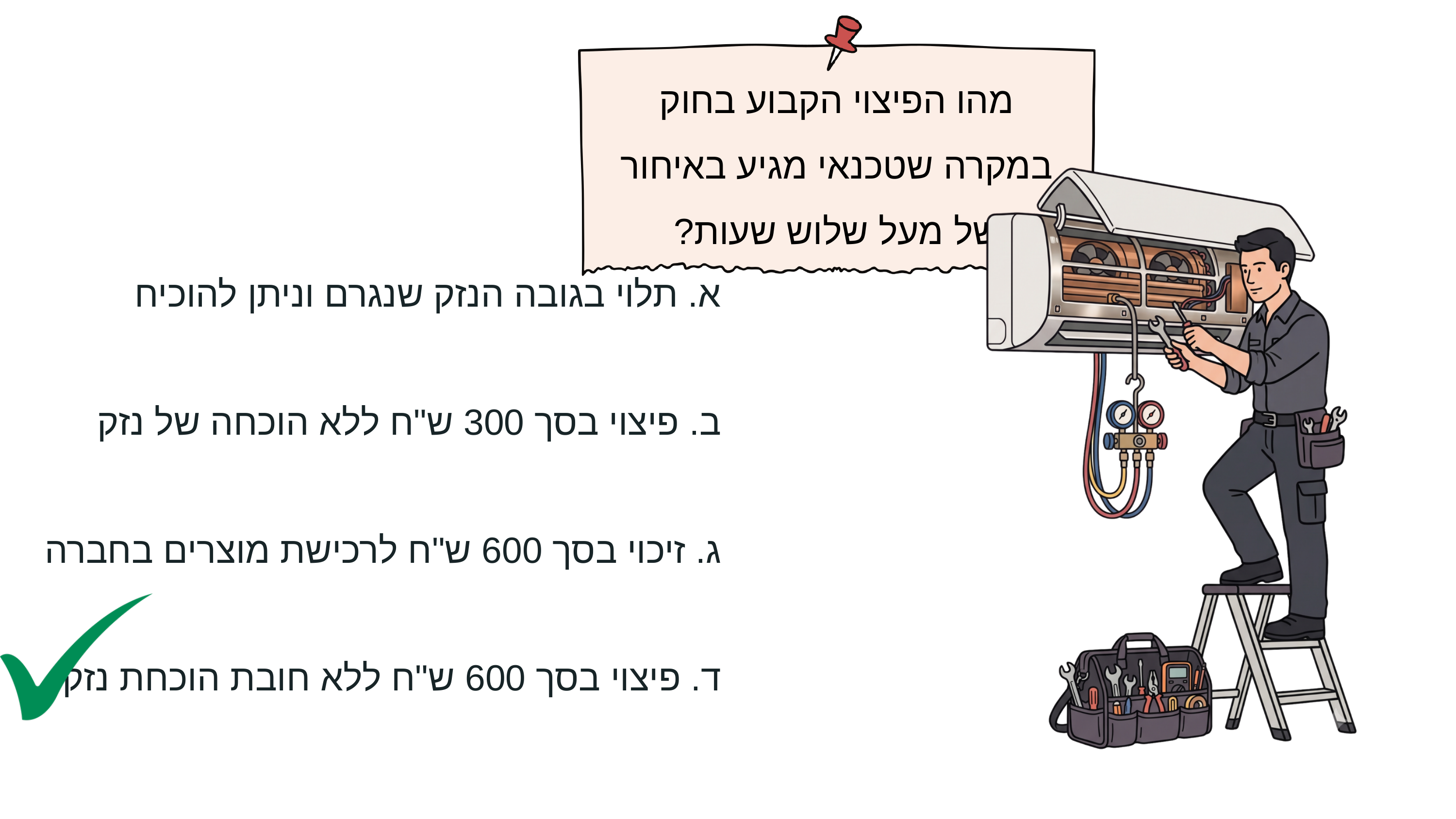

מהו הפיצוי הקבוע בחוק במקרה שטכנאי מגיע באיחור של מעל שלוש שעות?

א. תלוי בגובה הנזק שנגרם וניתן להוכיח

ב. פיצוי בסך 300 ש"ח ללא הוכחה של נזק

ג. זיכוי בסך 600 ש"ח לרכישת מוצרים בחברה

ד. פיצוי בסך 600 ש"ח ללא חובת הוכחת נזק